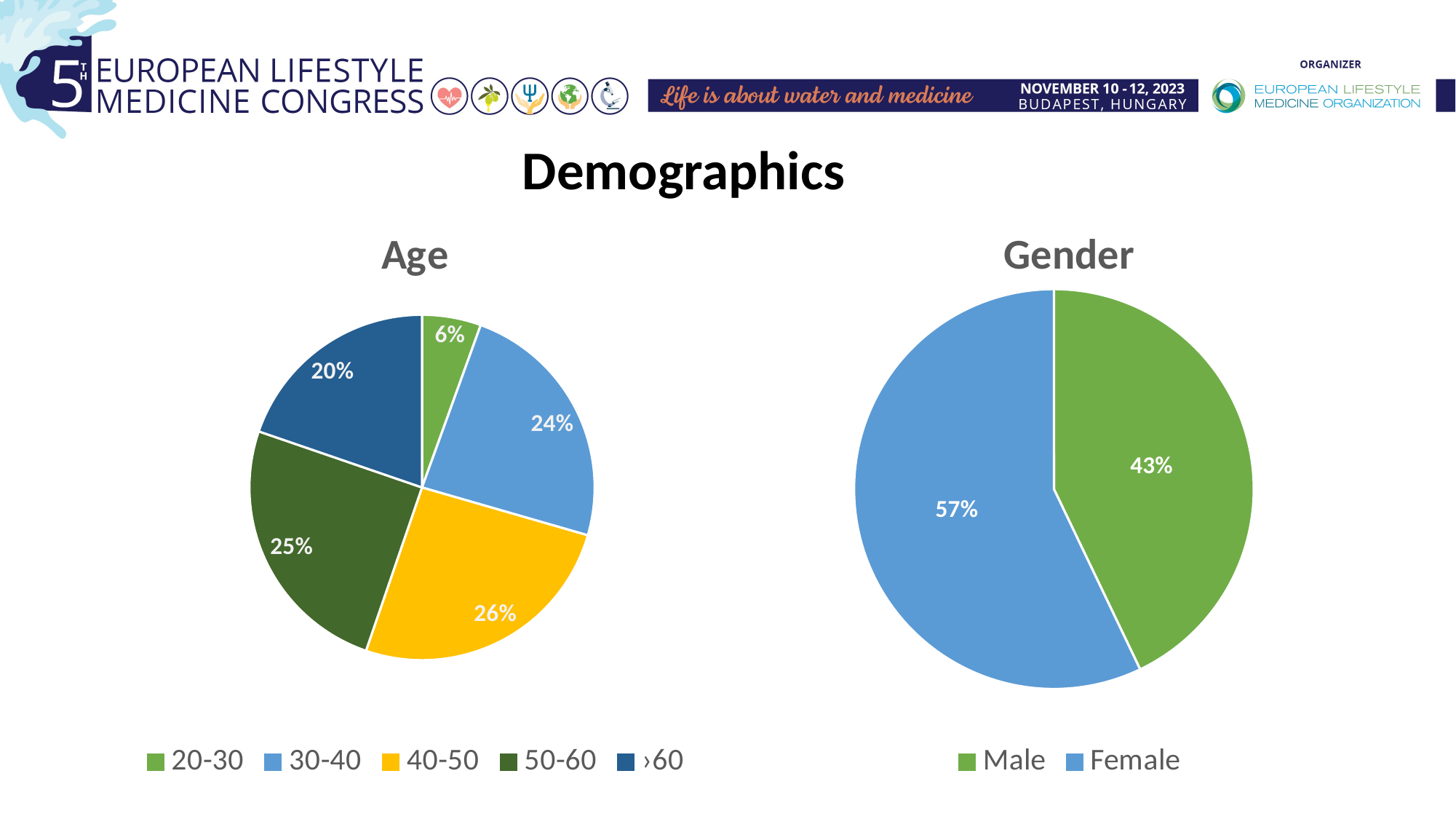

Demographics

### Chart: Age

| Category |  |
|---|---|
| 20-30 | 21.0 |
| 30-40 | 91.0 |
| 40-50 | 98.0 |
| 50-60 | 95.0 |
| ›60 | 75.0 |

### Chart: Gender

| Category |  |
|---|---|
| Male | 163.0 |
| Female | 217.0 |